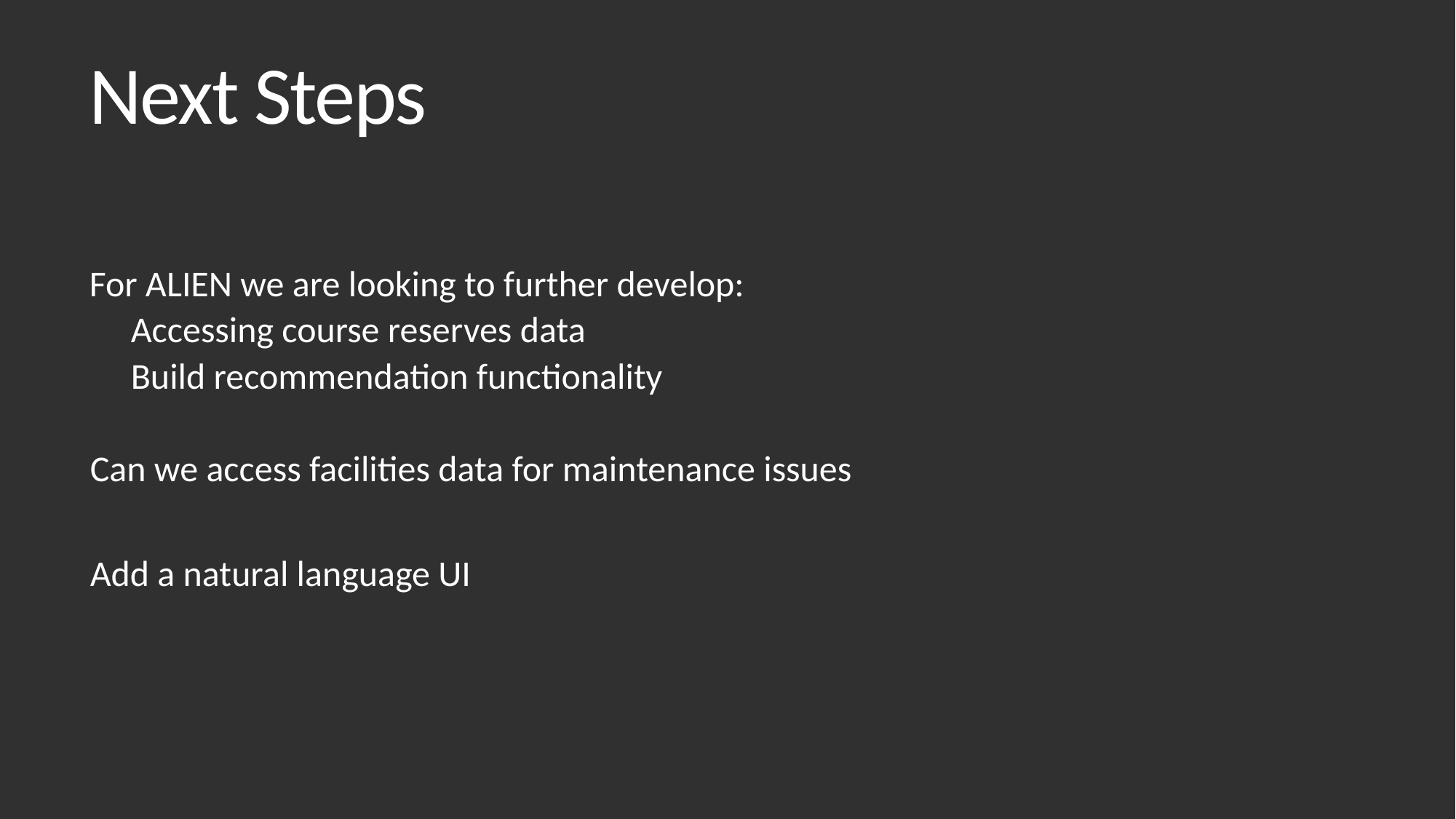

# Next Steps

For ALIEN we are looking to further develop:
Accessing course reserves data
Build recommendation functionality

Can we access facilities data for maintenance issues

Add a natural language UI